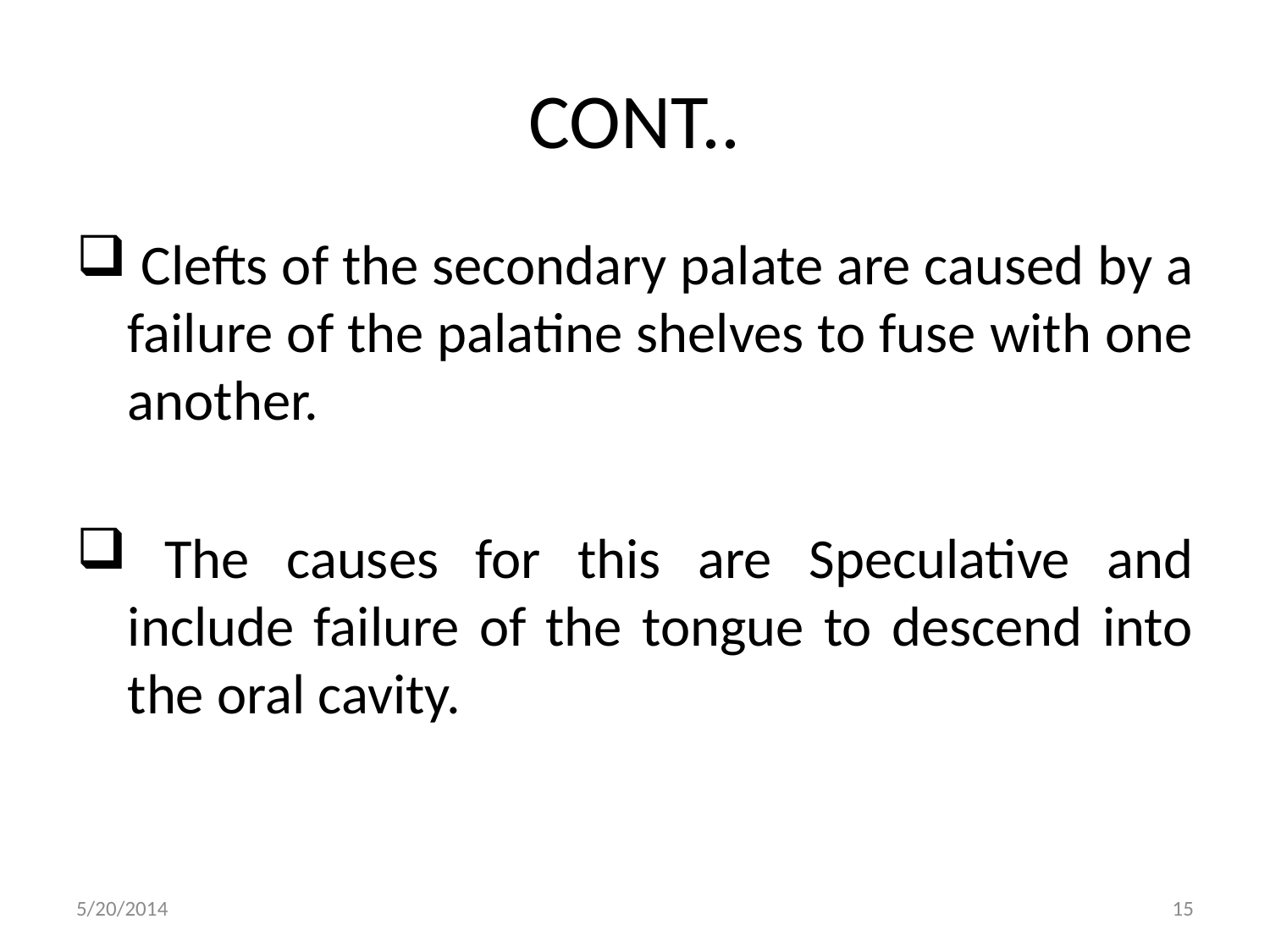

# CONT..
 Clefts of the secondary palate are caused by a failure of the palatine shelves to fuse with one another.

 The causes for this are Speculative and include failure of the tongue to descend into the oral cavity.

5/20/2014
15